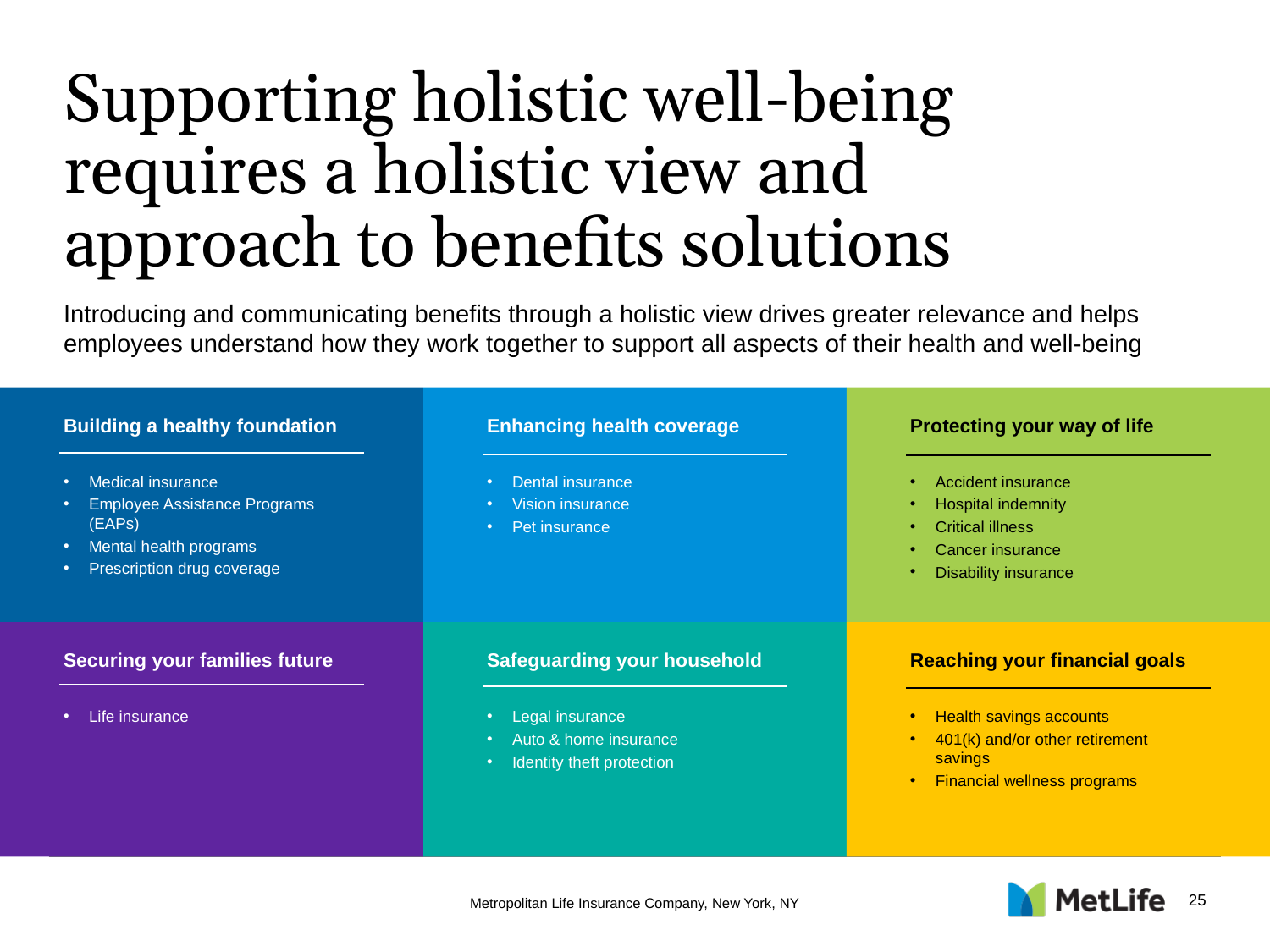

Option 2
# Supporting holistic well-being requires a holistic view and approach to benefits solutions
Introducing and communicating benefits through a holistic view drives greater relevance and helps employees understand how they work together to support all aspects of their health and well-being

Building a healthy foundation
Medical insurance
Employee Assistance Programs (EAPs)
Mental health programs
Prescription drug coverage
Enhancing health coverage
Dental insurance
Vision insurance
Pet insurance
Protecting your way of life
Accident insurance
Hospital indemnity
Critical illness
Cancer insurance
Disability insurance

Securing your families future
Life insurance

Safeguarding your household
Legal insurance
Auto & home insurance
Identity theft protection
Reaching your financial goals
Health savings accounts
401(k) and/or other retirement savings
Financial wellness programs